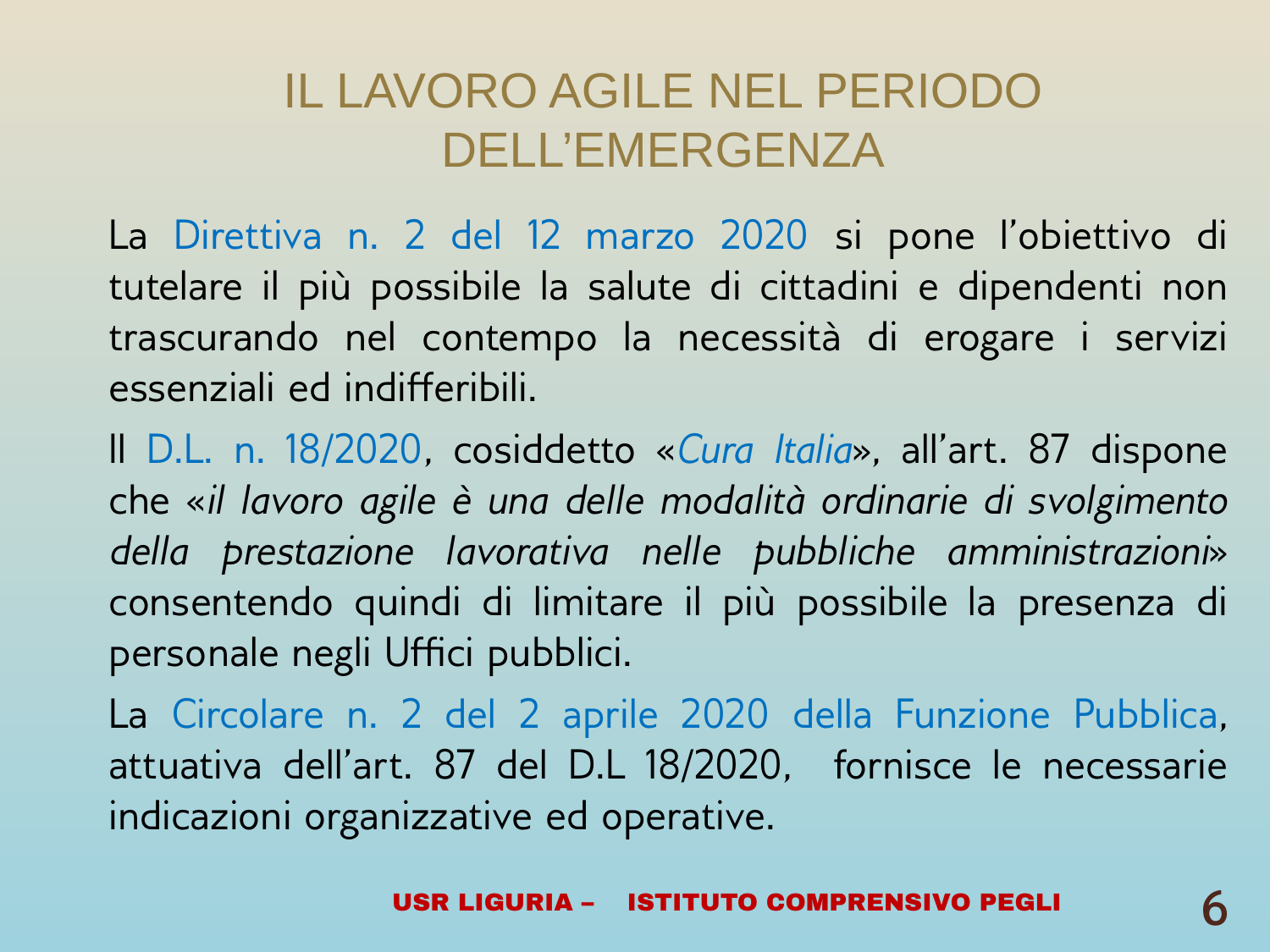

# IL LAVORO AGILE NEL PERIODO DELL’EMERGENZA
La Direttiva n. 2 del 12 marzo 2020 si pone l’obiettivo di tutelare il più possibile la salute di cittadini e dipendenti non trascurando nel contempo la necessità di erogare i servizi essenziali ed indifferibili.
Il D.L. n. 18/2020, cosiddetto «Cura Italia», all’art. 87 dispone che «il lavoro agile è una delle modalità ordinarie di svolgimento della prestazione lavorativa nelle pubbliche amministrazioni» consentendo quindi di limitare il più possibile la presenza di personale negli Uffici pubblici.
La Circolare n. 2 del 2 aprile 2020 della Funzione Pubblica, attuativa dell’art. 87 del D.L 18/2020,  fornisce le necessarie indicazioni organizzative ed operative.
USR LIGURIA –    ISTITUTO COMPRENSIVO PEGLI
6